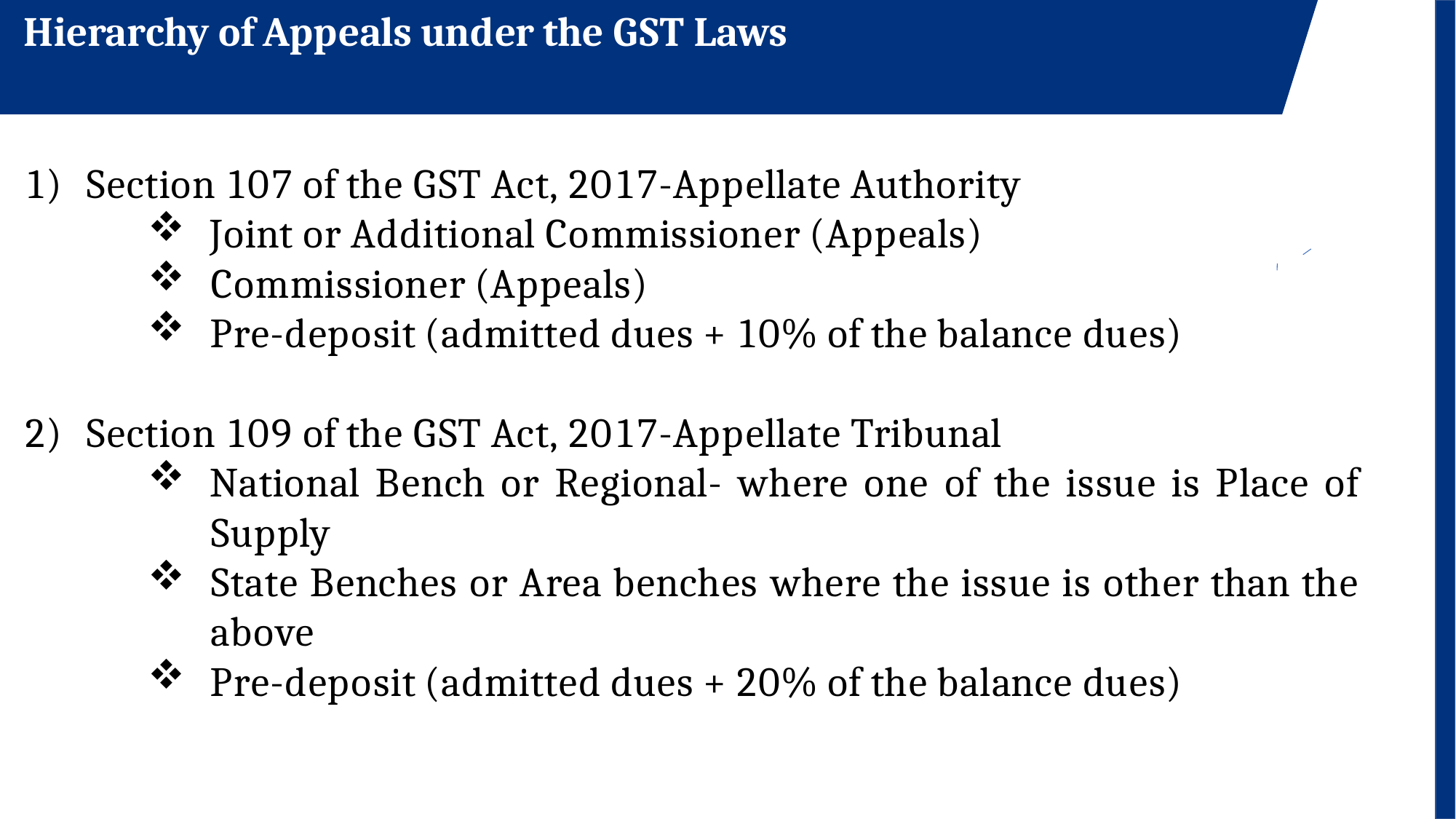

Hierarchy of Appeals under the GST Laws

Section 107 of the GST Act, 2017-Appellate Authority
Joint or Additional Commissioner (Appeals)
Commissioner (Appeals)
Pre-deposit (admitted dues + 10% of the balance dues)

Section 109 of the GST Act, 2017-Appellate Tribunal
National Bench or Regional- where one of the issue is Place of Supply
State Benches or Area benches where the issue is other than the above
Pre-deposit (admitted dues + 20% of the balance dues)